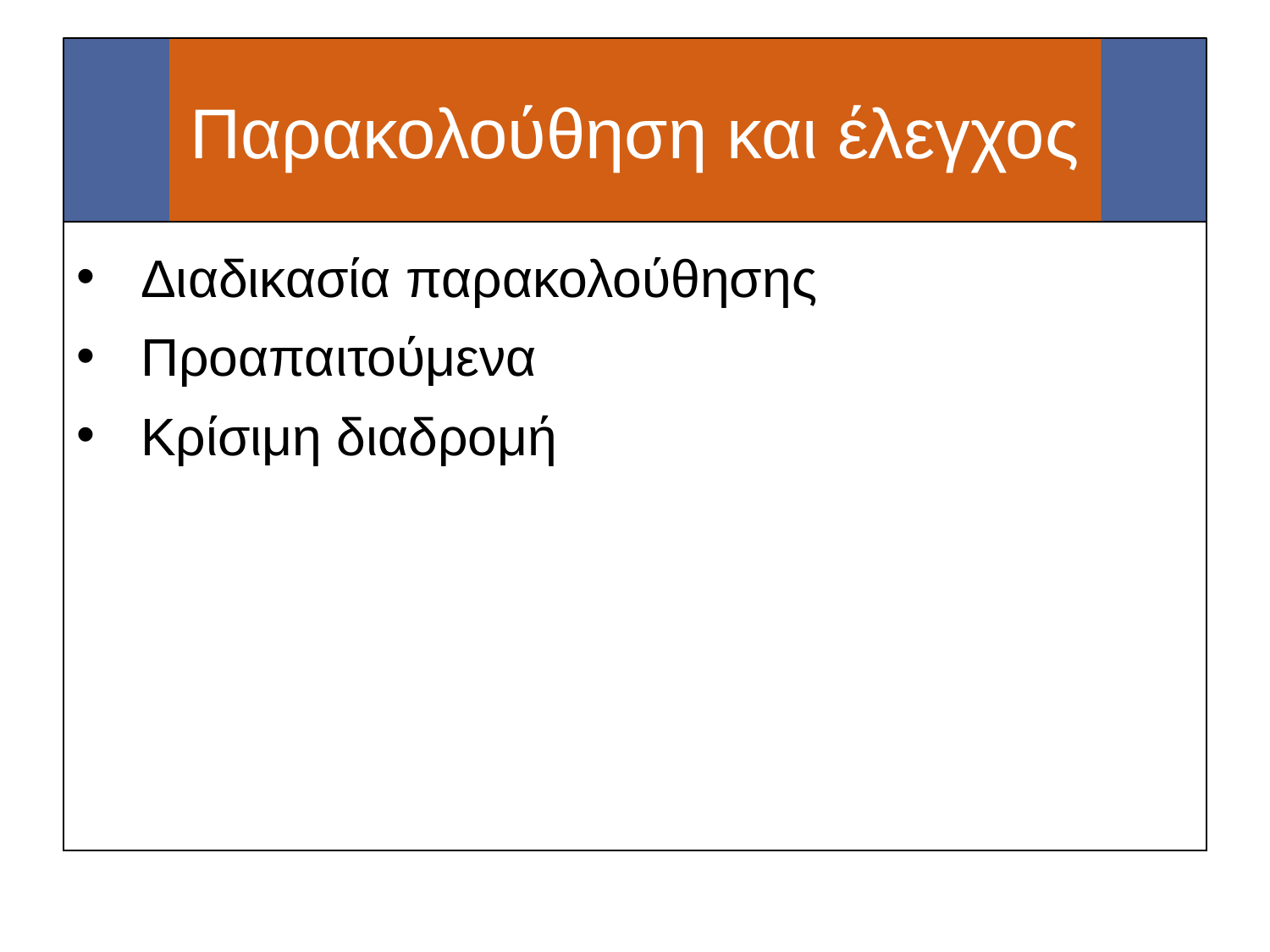

# Παρακολούθηση και έλεγχος

Διαδικασία παρακολούθησης
Προαπαιτούμενα
Κρίσιμη διαδρομή